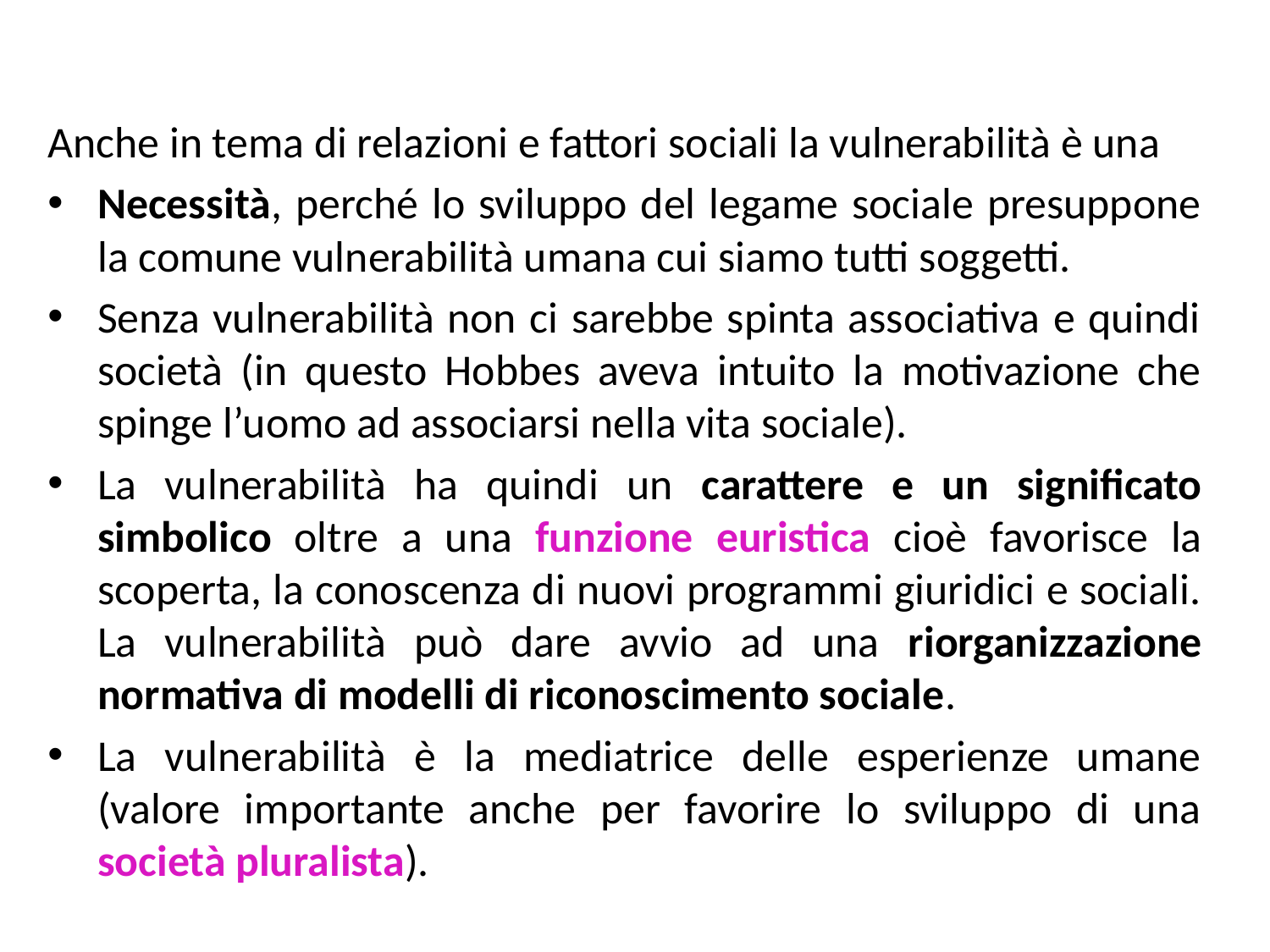

Anche in tema di relazioni e fattori sociali la vulnerabilità è una
Necessità, perché lo sviluppo del legame sociale presuppone la comune vulnerabilità umana cui siamo tutti soggetti.
Senza vulnerabilità non ci sarebbe spinta associativa e quindi società (in questo Hobbes aveva intuito la motivazione che spinge l’uomo ad associarsi nella vita sociale).
La vulnerabilità ha quindi un carattere e un significato simbolico oltre a una funzione euristica cioè favorisce la scoperta, la conoscenza di nuovi programmi giuridici e sociali. La vulnerabilità può dare avvio ad una riorganizzazione normativa di modelli di riconoscimento sociale.
La vulnerabilità è la mediatrice delle esperienze umane (valore importante anche per favorire lo sviluppo di una società pluralista).